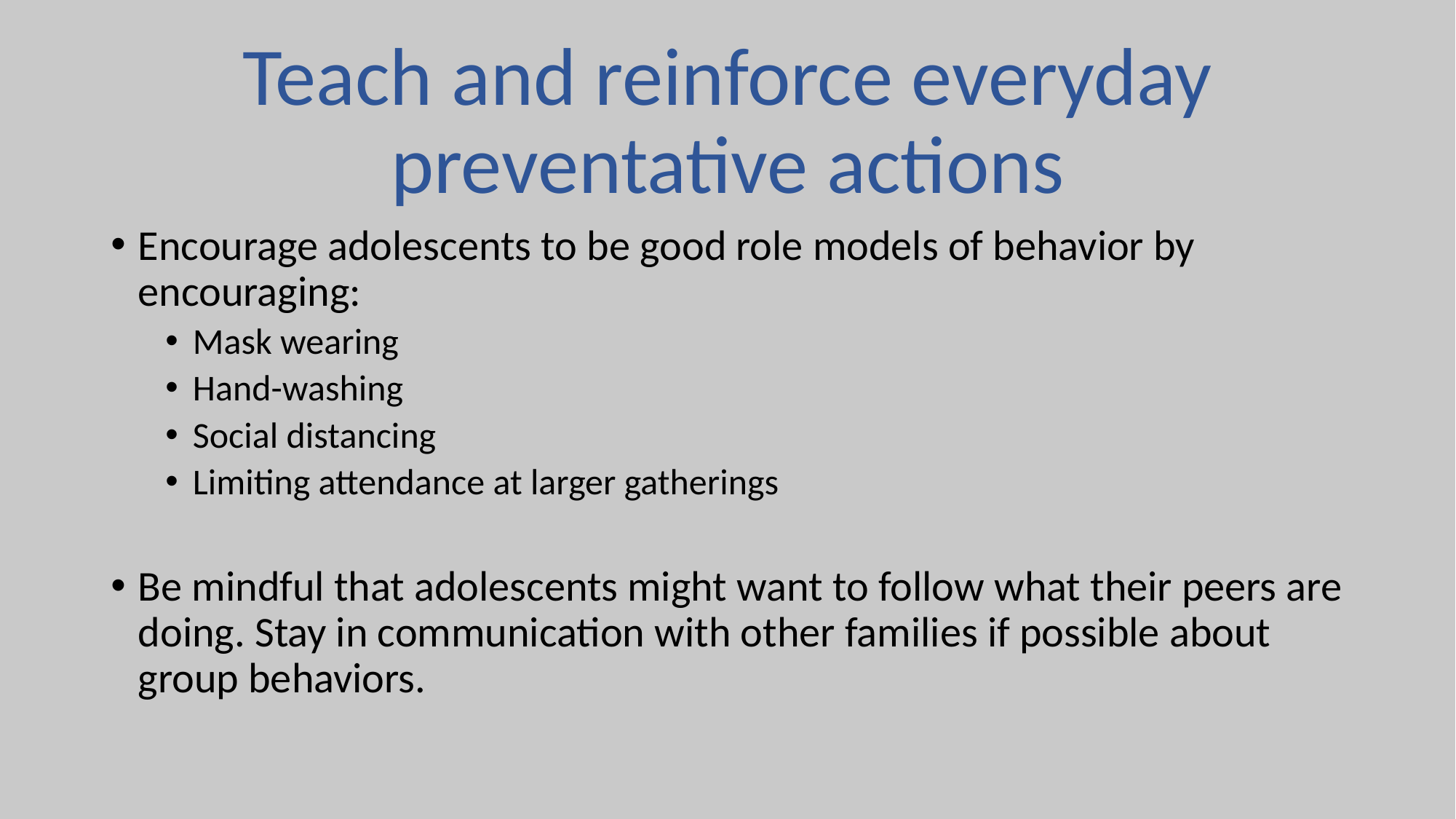

# Teach and reinforce everyday preventative actions
Encourage adolescents to be good role models of behavior by encouraging:
Mask wearing
Hand-washing
Social distancing
Limiting attendance at larger gatherings

Be mindful that adolescents might want to follow what their peers are doing. Stay in communication with other families if possible about group behaviors.